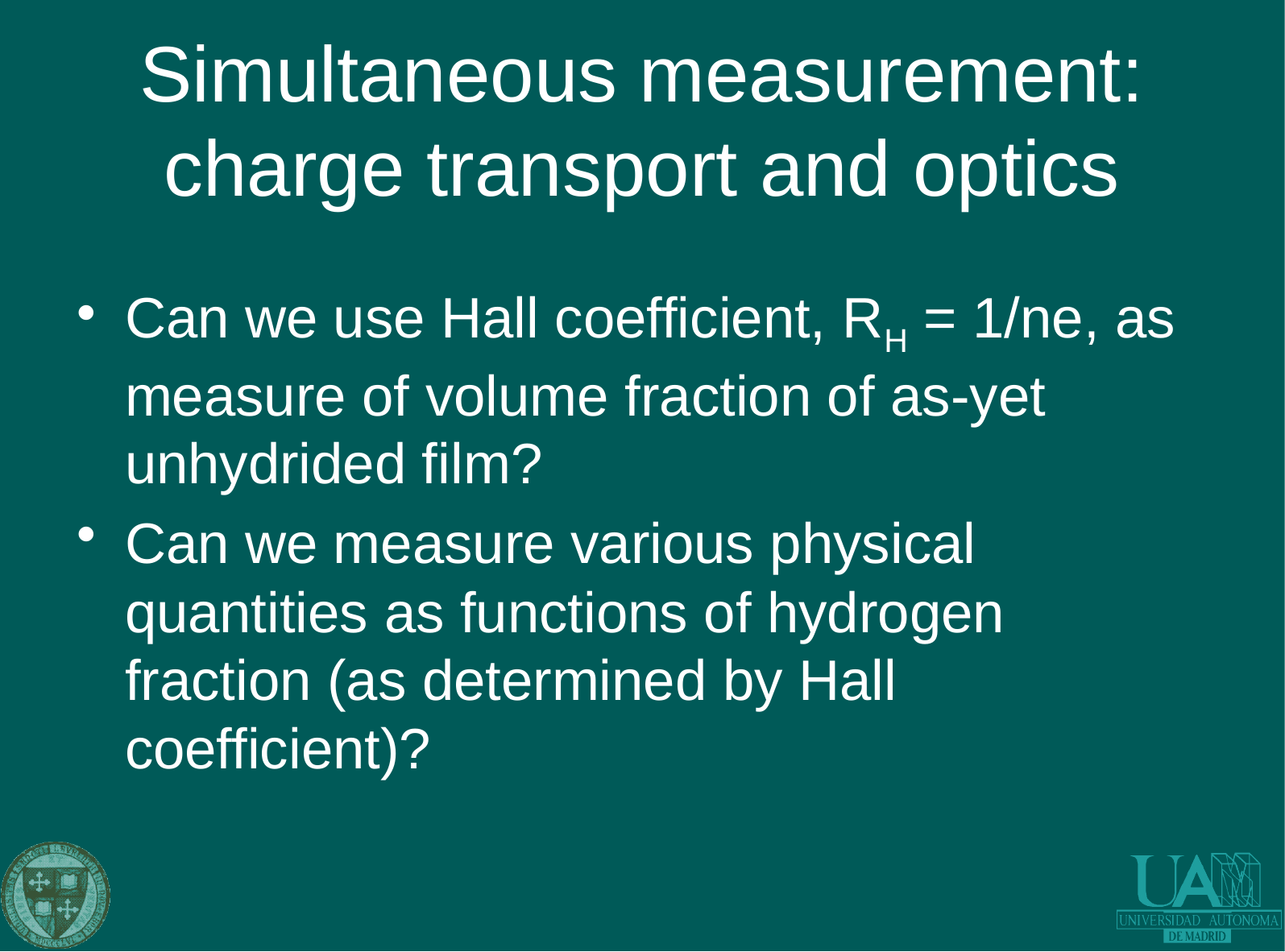

# Simultaneous measurement: charge transport and optics
Can we use Hall coefficient, RH = 1/ne, as measure of volume fraction of as-yet unhydrided film?
Can we measure various physical quantities as functions of hydrogen fraction (as determined by Hall coefficient)?